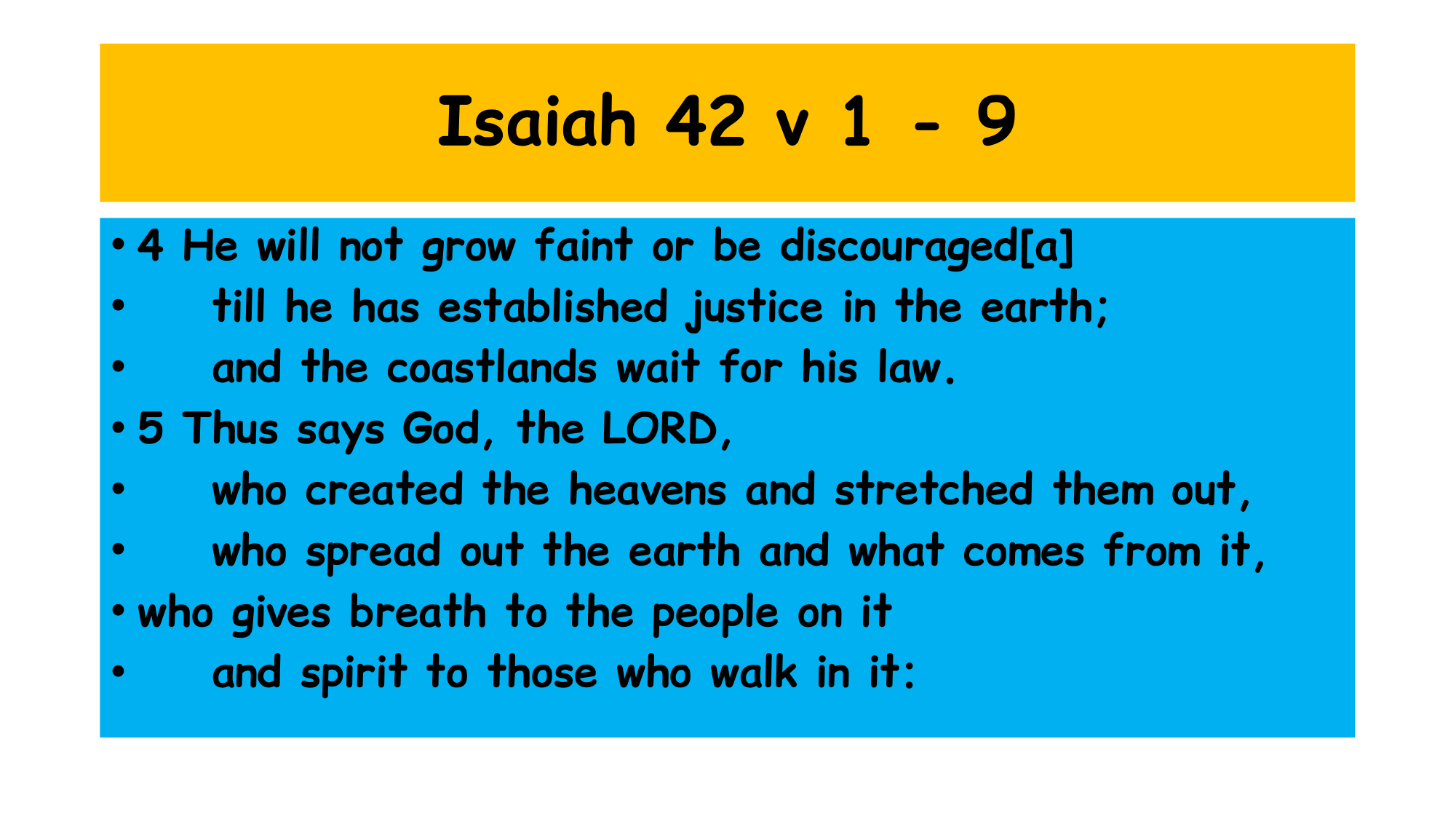

# Isaiah 42 v 1 - 9
4 He will not grow faint or be discouraged[a]
    till he has established justice in the earth;
    and the coastlands wait for his law.
5 Thus says God, the LORD,
    who created the heavens and stretched them out,
    who spread out the earth and what comes from it,
who gives breath to the people on it
    and spirit to those who walk in it: